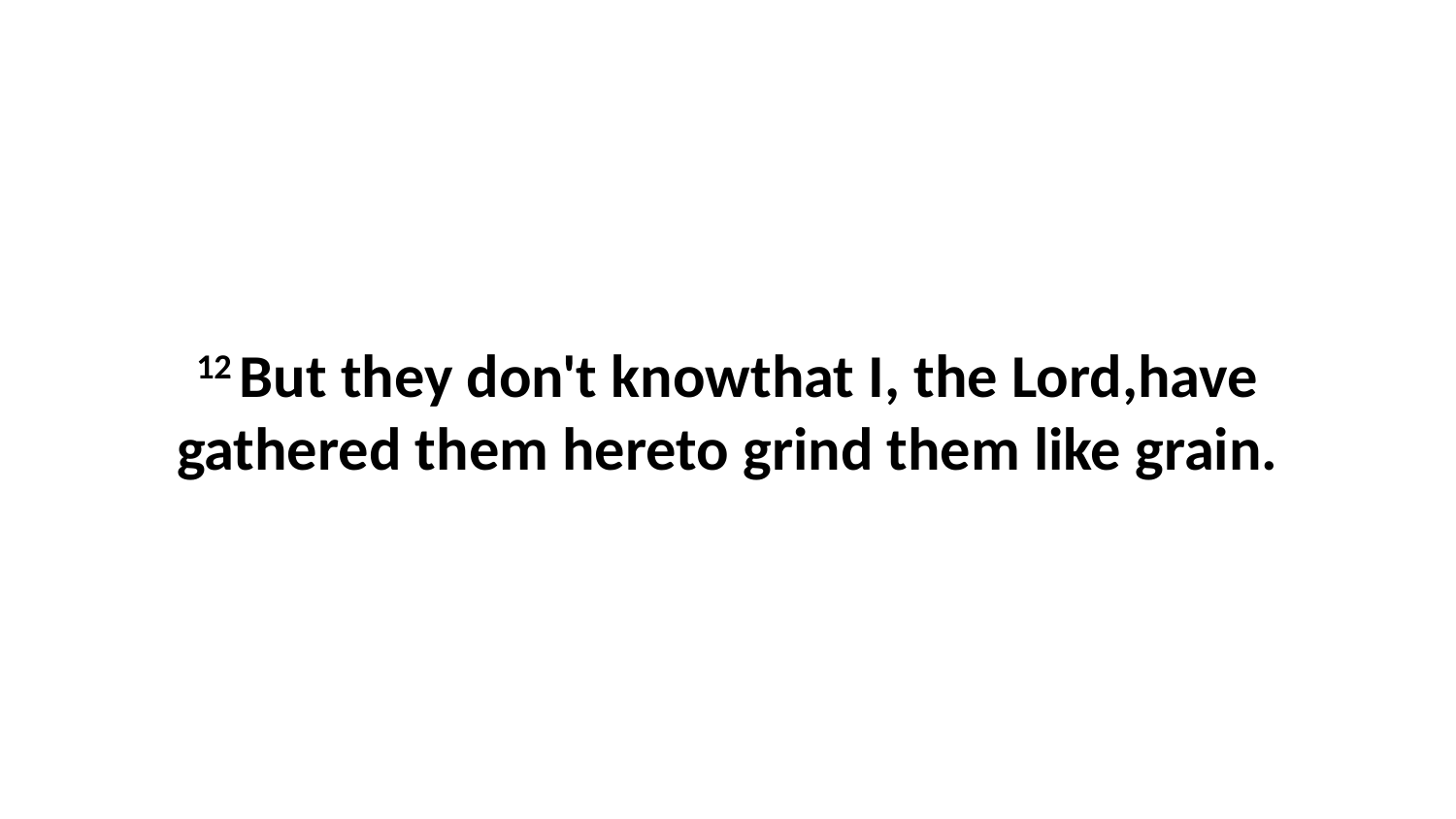

12 But they don't knowthat I, the Lord,have gathered them hereto grind them like grain.